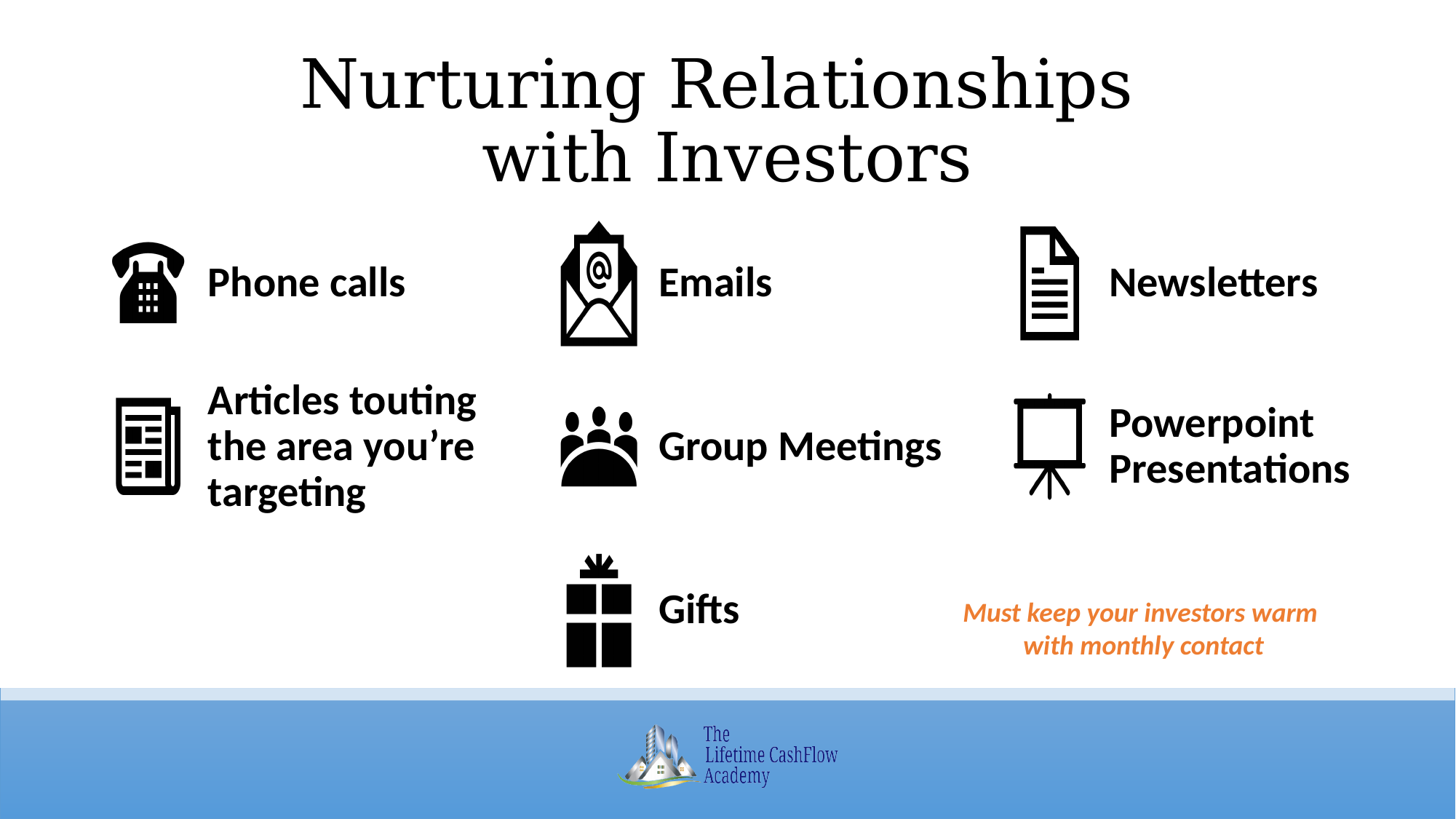

# Nurturing Relationships with Investors
Phone calls
Emails
Newsletters
Articles touting the area you’re targeting
Group Meetings
Powerpoint Presentations
Gifts
Must keep your investors warm
with monthly contact